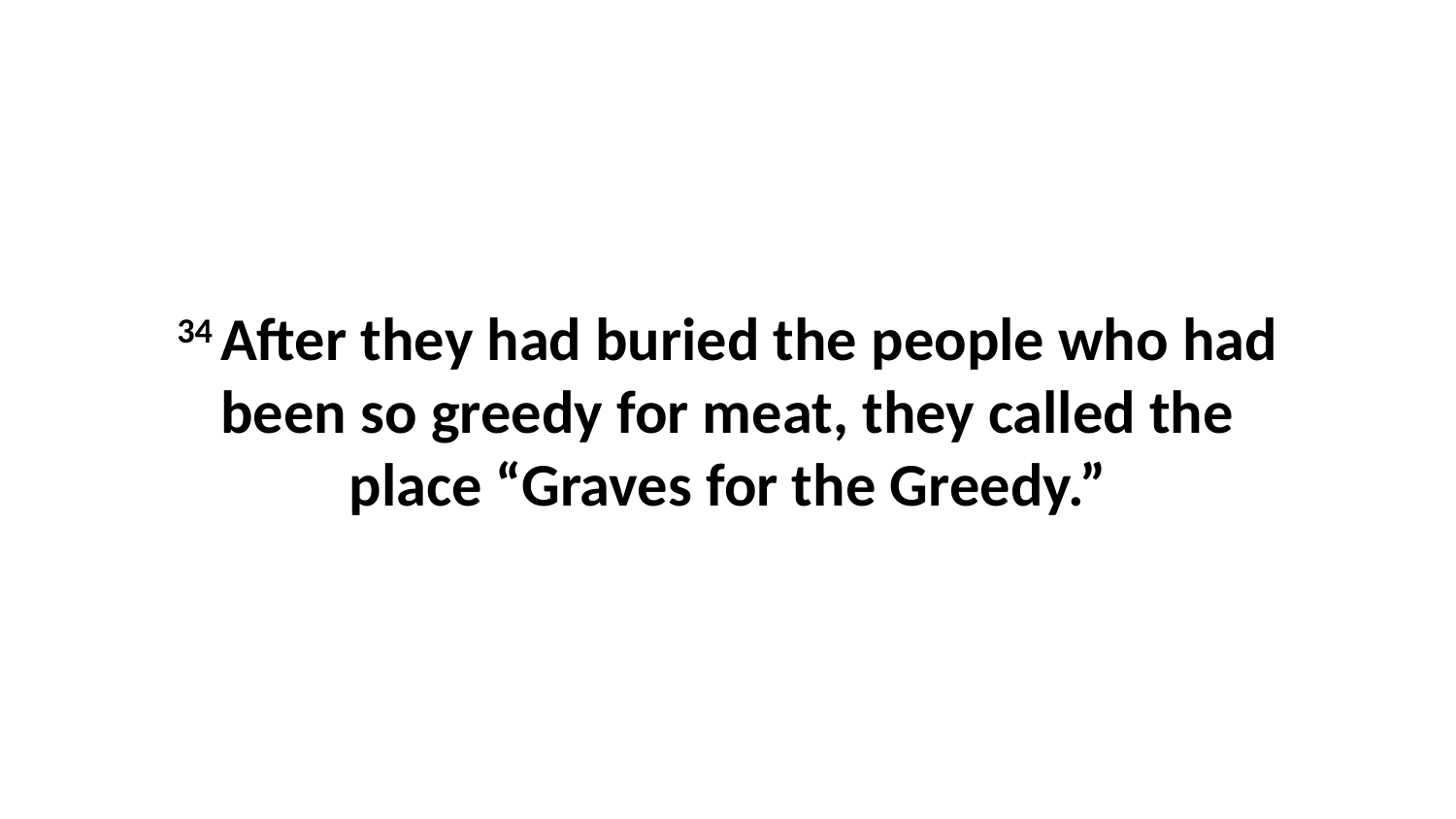

34 After they had buried the people who had been so greedy for meat, they called the place “Graves for the Greedy.”